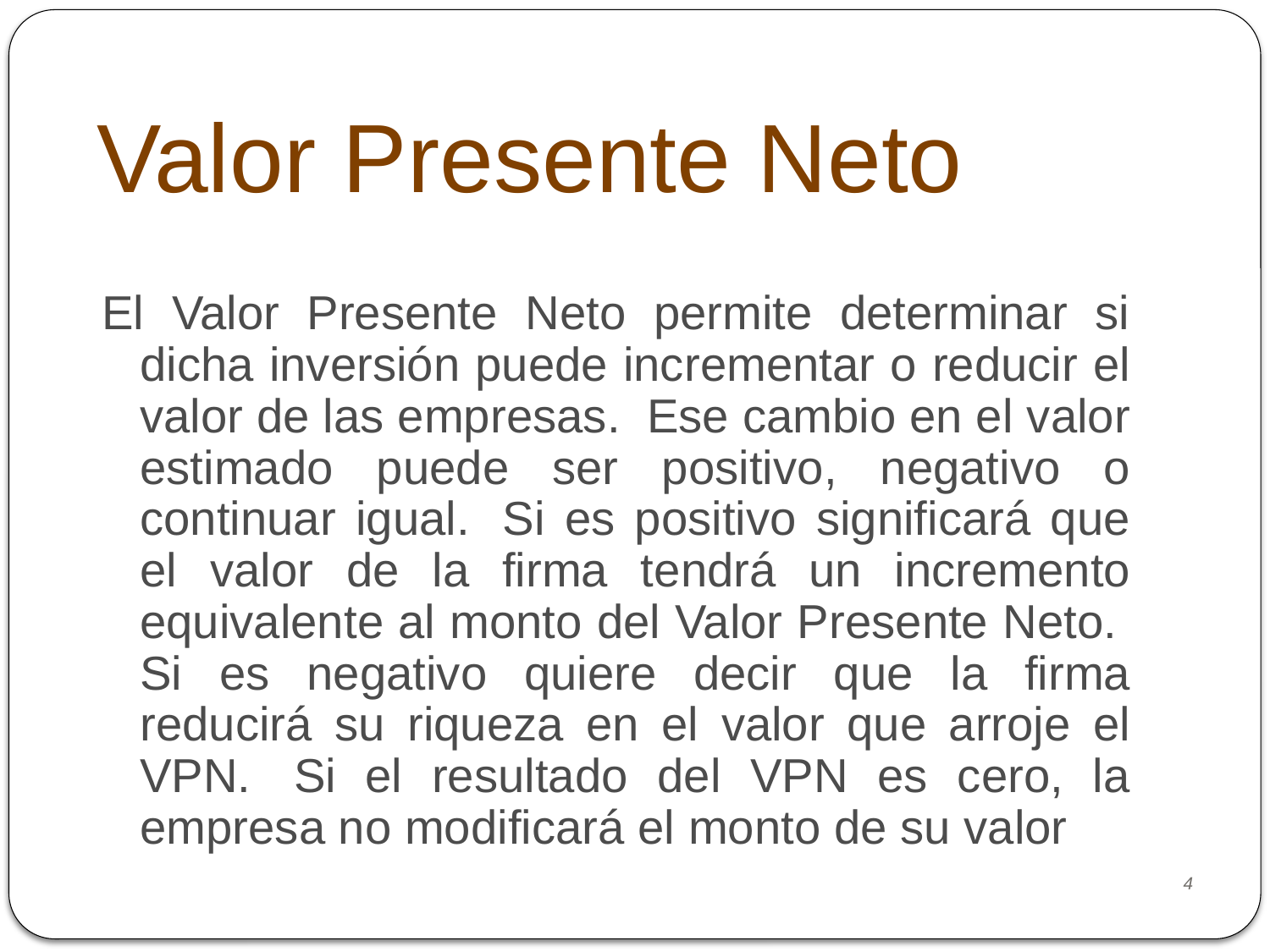

Valor Presente Neto
El Valor Presente Neto permite determinar si dicha inversión puede incrementar o reducir el valor de las empresas.  Ese cambio en el valor estimado puede ser positivo, negativo o continuar igual.  Si es positivo significará que el valor de la firma tendrá un incremento equivalente al monto del Valor Presente Neto.  Si es negativo quiere decir que la firma reducirá su riqueza en el valor que arroje el VPN.  Si el resultado del VPN es cero, la empresa no modificará el monto de su valor
4